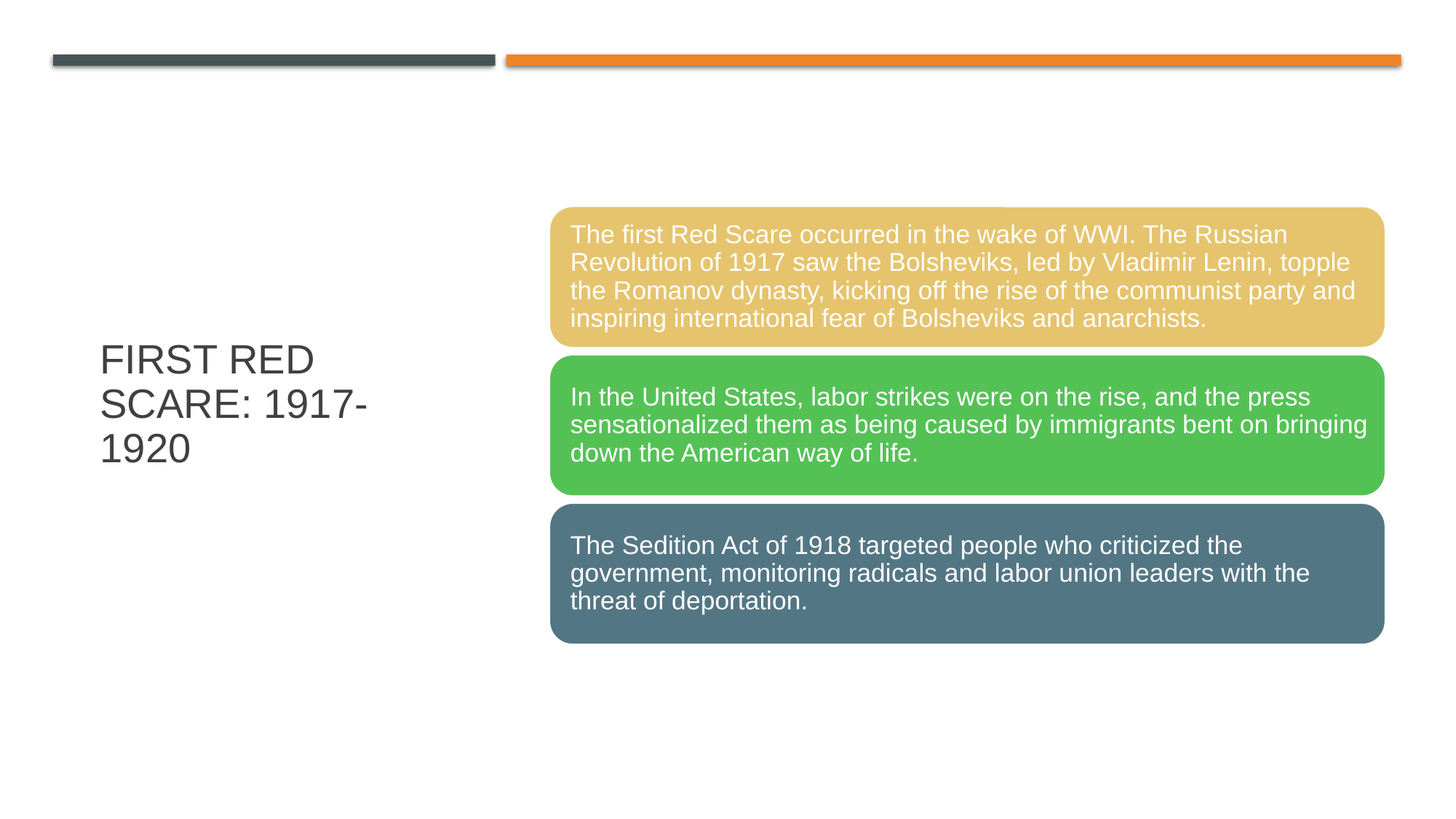

# FIRST RED SCARE: 1917-1920
The first Red Scare occurred in the wake of WWI. The Russian Revolution of 1917 saw the Bolsheviks, led by Vladimir Lenin, topple the Romanov dynasty, kicking off the rise of the communist party and inspiring international fear of Bolsheviks and anarchists.
In the United States, labor strikes were on the rise, and the press sensationalized them as being caused by immigrants bent on bringing down the American way of life.
The Sedition Act of 1918 targeted people who criticized the government, monitoring radicals and labor union leaders with the threat of deportation.